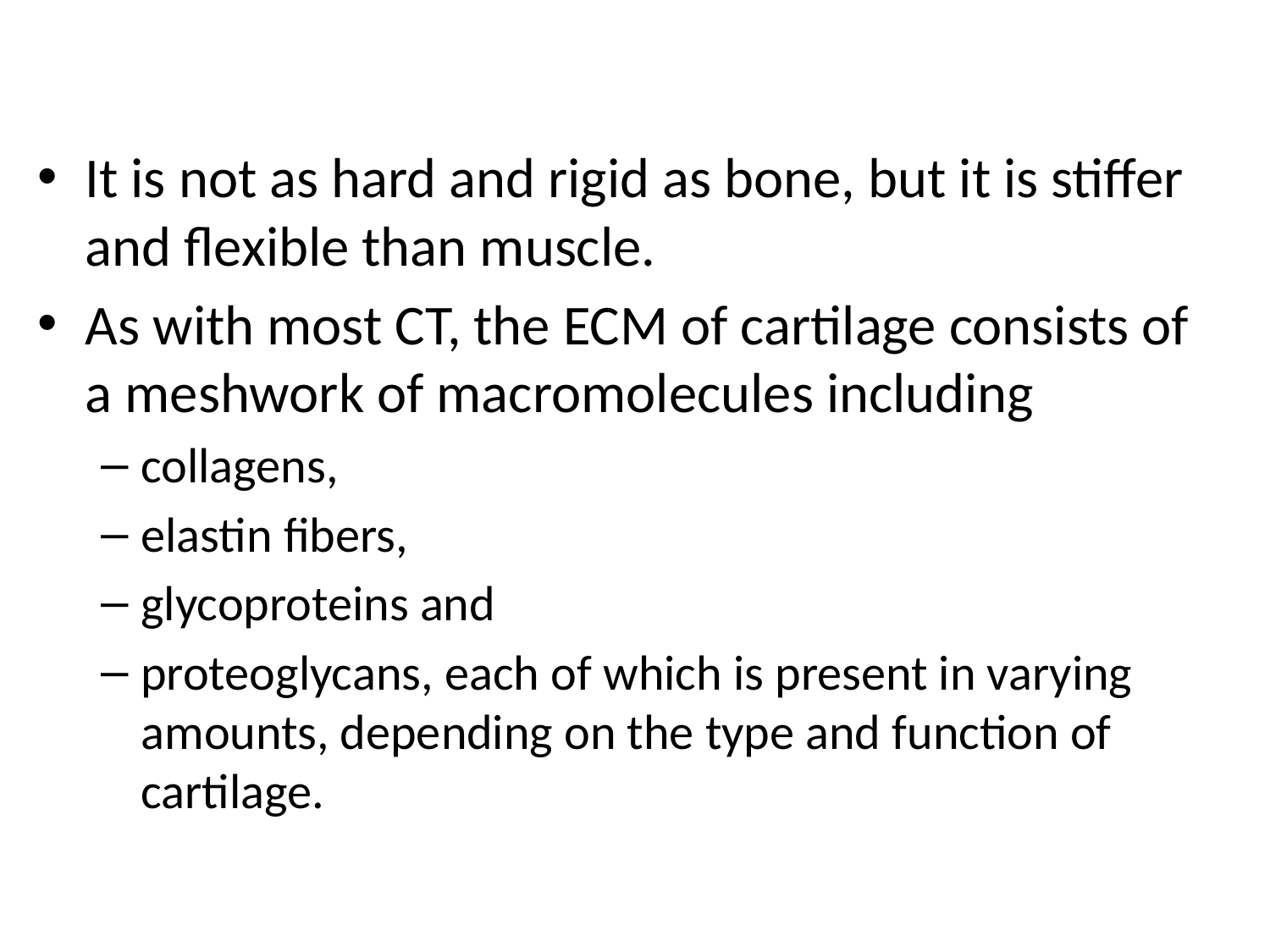

It is not as hard and rigid as bone, but it is stiffer and flexible than muscle.
As with most CT, the ECM of cartilage consists of a meshwork of macromolecules including
collagens,
elastin fibers,
glycoproteins and
proteoglycans, each of which is present in varying amounts, depending on the type and function of cartilage.